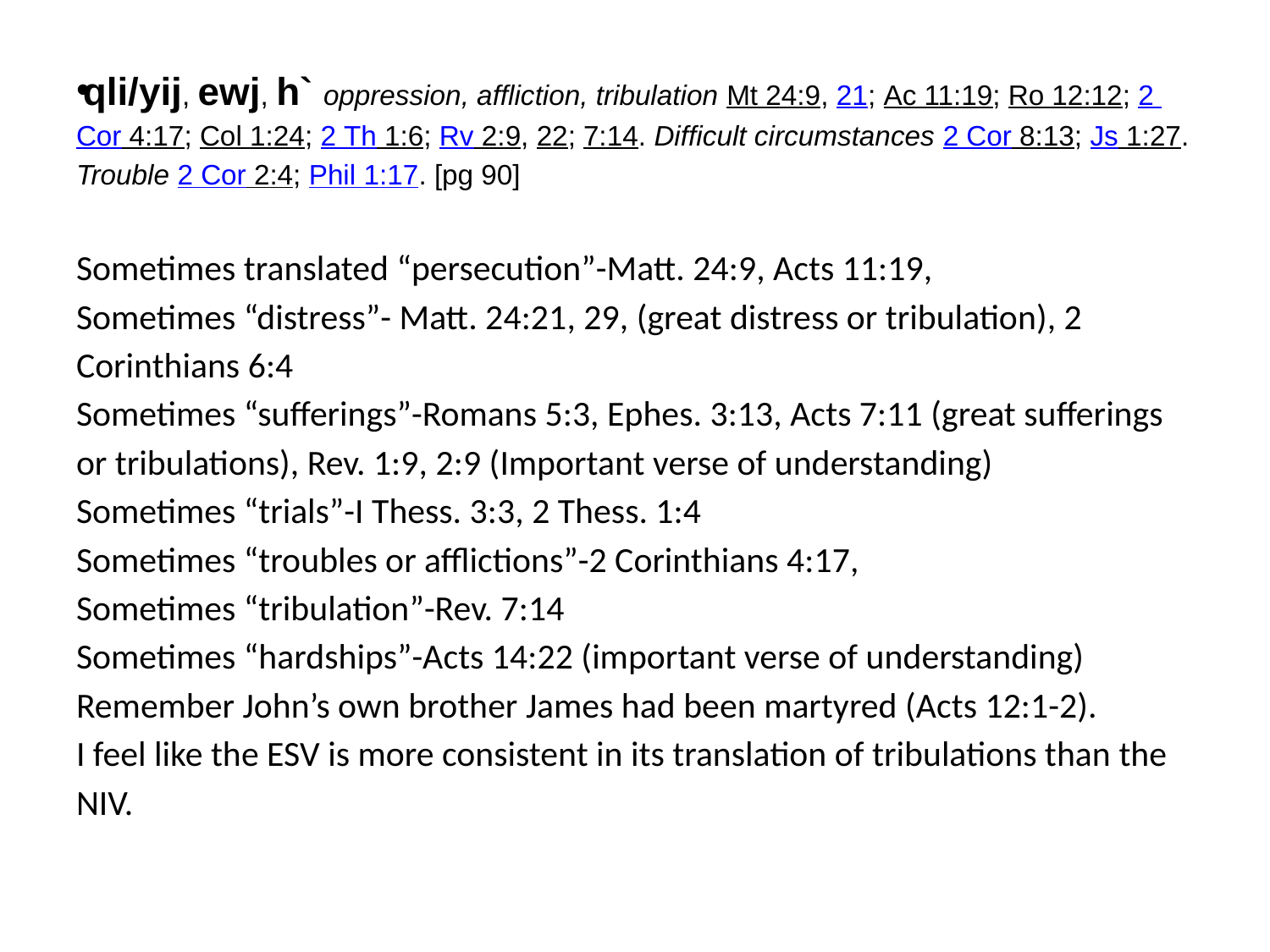

qli/yij, ewj, h` oppression, affliction, tribulation Mt 24:9, 21; Ac 11:19; Ro 12:12; 2 Cor 4:17; Col 1:24; 2 Th 1:6; Rv 2:9, 22; 7:14. Difficult circumstances 2 Cor 8:13; Js 1:27. Trouble 2 Cor 2:4; Phil 1:17. [pg 90]

Sometimes translated “persecution”-Matt. 24:9, Acts 11:19,
Sometimes “distress”- Matt. 24:21, 29, (great distress or tribulation), 2 Corinthians 6:4
Sometimes “sufferings”-Romans 5:3, Ephes. 3:13, Acts 7:11 (great sufferings or tribulations), Rev. 1:9, 2:9 (Important verse of understanding)
Sometimes “trials”-I Thess. 3:3, 2 Thess. 1:4
Sometimes “troubles or afflictions”-2 Corinthians 4:17,
Sometimes “tribulation”-Rev. 7:14
Sometimes “hardships”-Acts 14:22 (important verse of understanding)
Remember John’s own brother James had been martyred (Acts 12:1-2).
I feel like the ESV is more consistent in its translation of tribulations than the NIV.